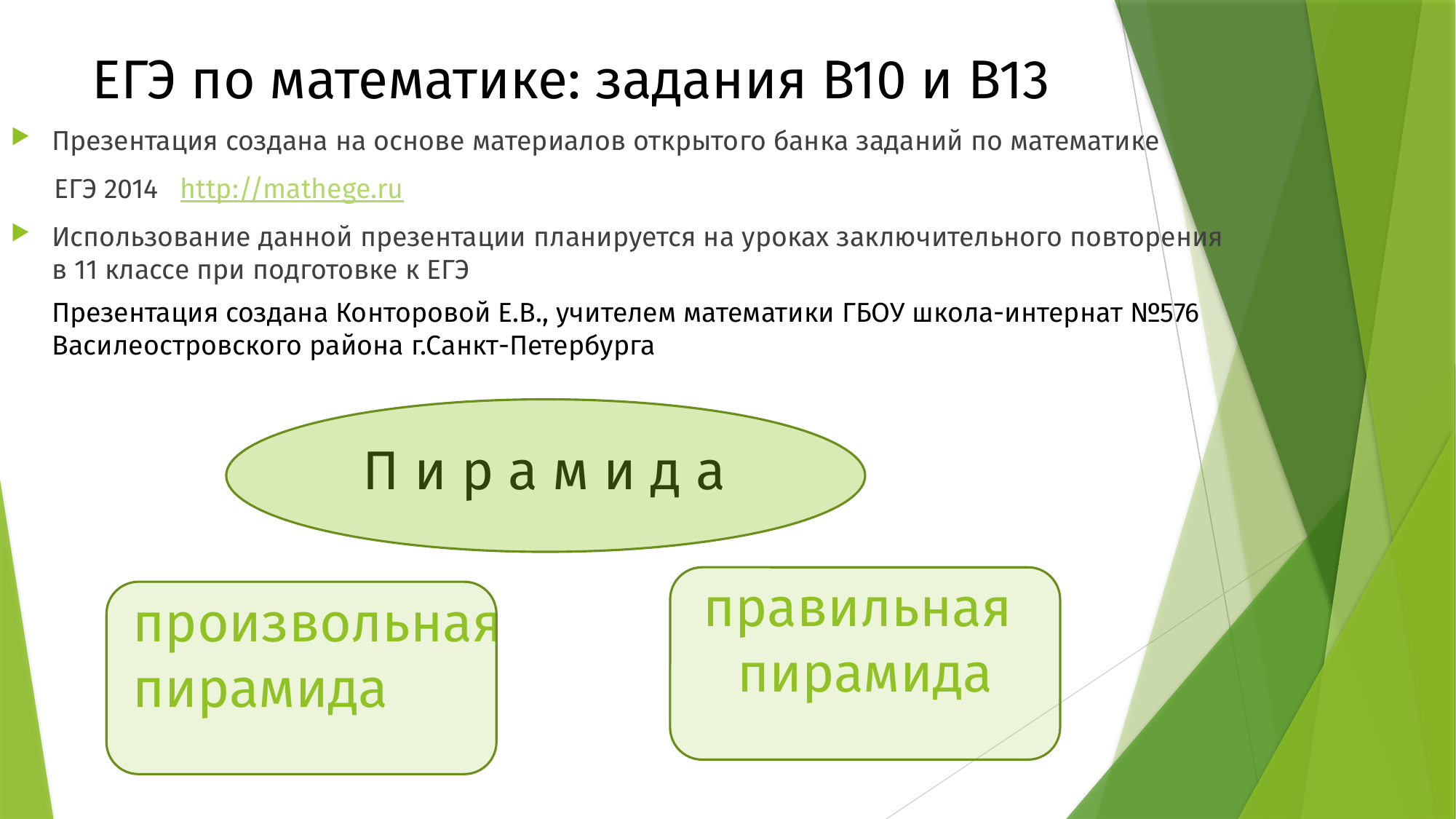

ЕГЭ по математике: задания В10 и В13
Презентация создана на основе материалов открытого банка заданий по математике
      ЕГЭ 2014   http://mathege.ru
Использование данной презентации планируется на уроках заключительного повторения в 11 классе при подготовке к ЕГЭ

Презентация создана Конторовой Е.В., учителем математики ГБОУ школа-интернат №576 Василеостровского района г.Санкт-Петербурга

П и р а м и д а
правильная
пирамида

произвольная пирамида